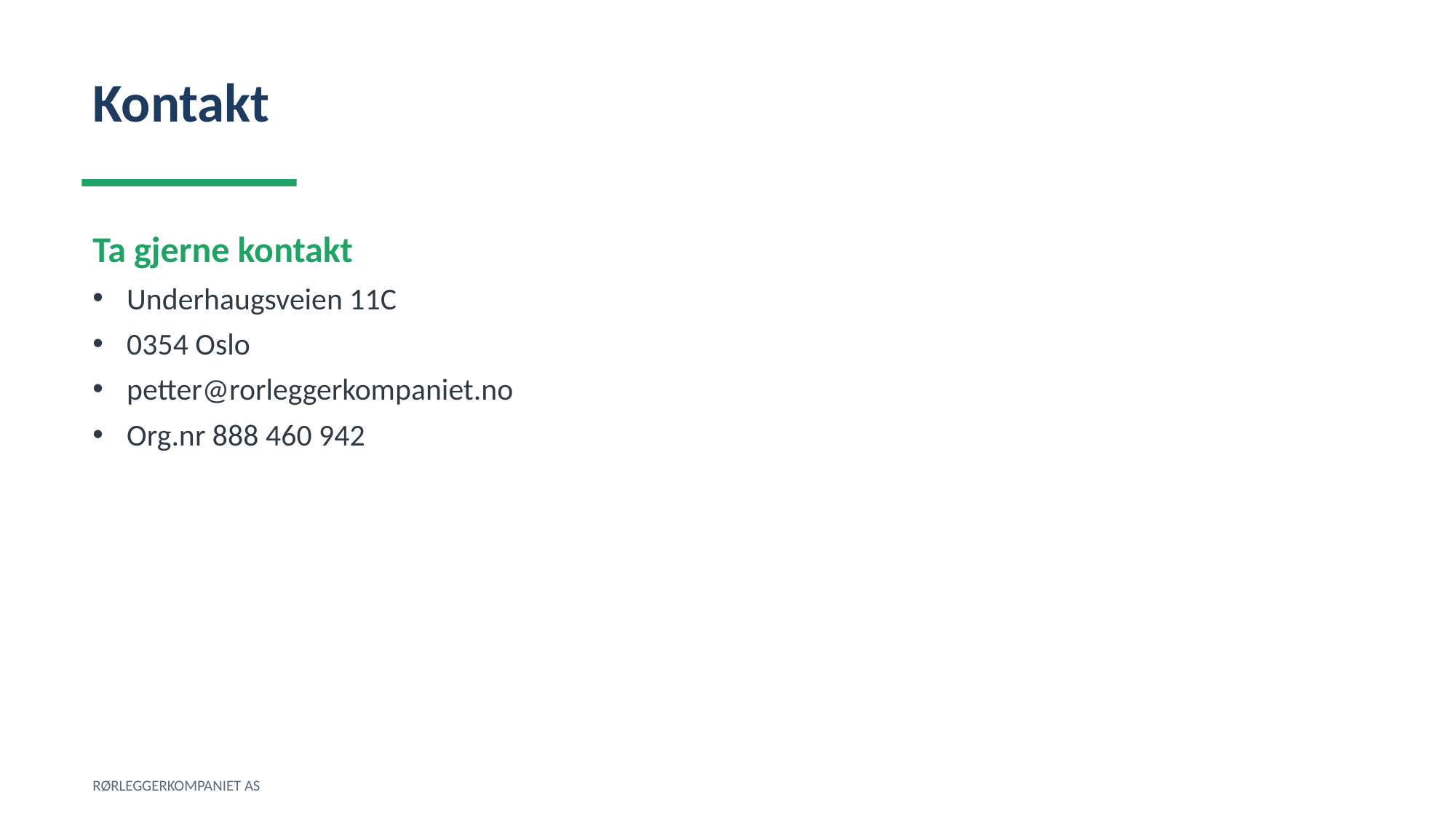

Kontakt

Ta gjerne kontakt
Underhaugsveien 11C
0354 Oslo
petter@rorleggerkompaniet.no
Org.nr 888 460 942
RØRLEGGERKOMPANIET AS